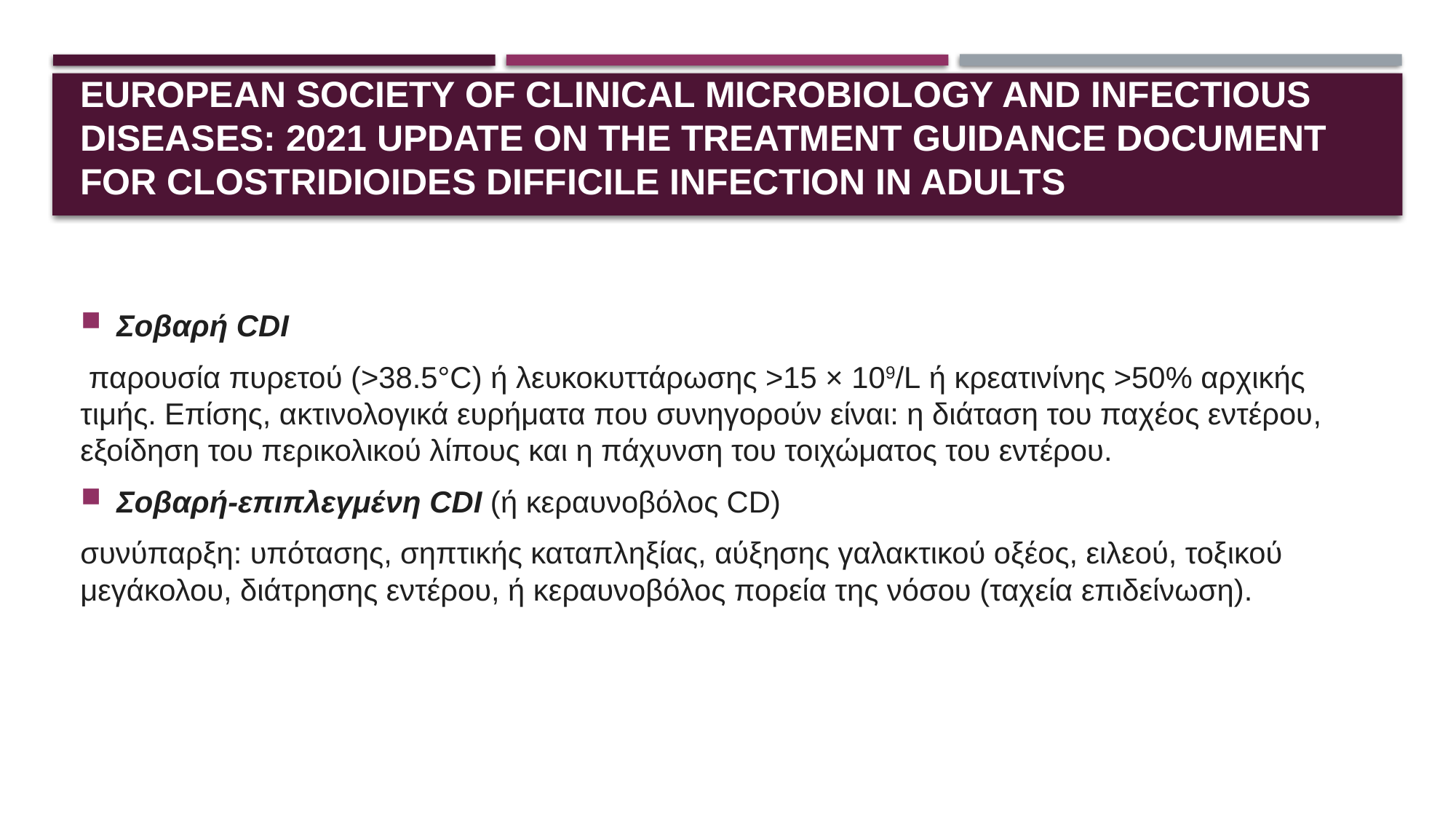

# European Society of Clinical Microbiology and Infectious Diseases: 2021 update on the treatment guidance document for Clostridioides difficile infection in adults
Σοβαρή CDI
 παρουσία πυρετού (>38.5°C) ή λευκοκυττάρωσης >15 × 109/L ή κρεατινίνης >50% αρχικής τιμής. Επίσης, ακτινολογικά ευρήματα που συνηγορούν είναι: η διάταση του παχέος εντέρου, εξοίδηση του περικολικού λίπους και η πάχυνση του τοιχώματος του εντέρου.
Σοβαρή-επιπλεγμένη CDI (ή κεραυνοβόλος CD)
συνύπαρξη: υπότασης, σηπτικής καταπληξίας, αύξησης γαλακτικού οξέος, ειλεού, τοξικού μεγάκολου, διάτρησης εντέρου, ή κεραυνοβόλος πορεία της νόσου (ταχεία επιδείνωση).